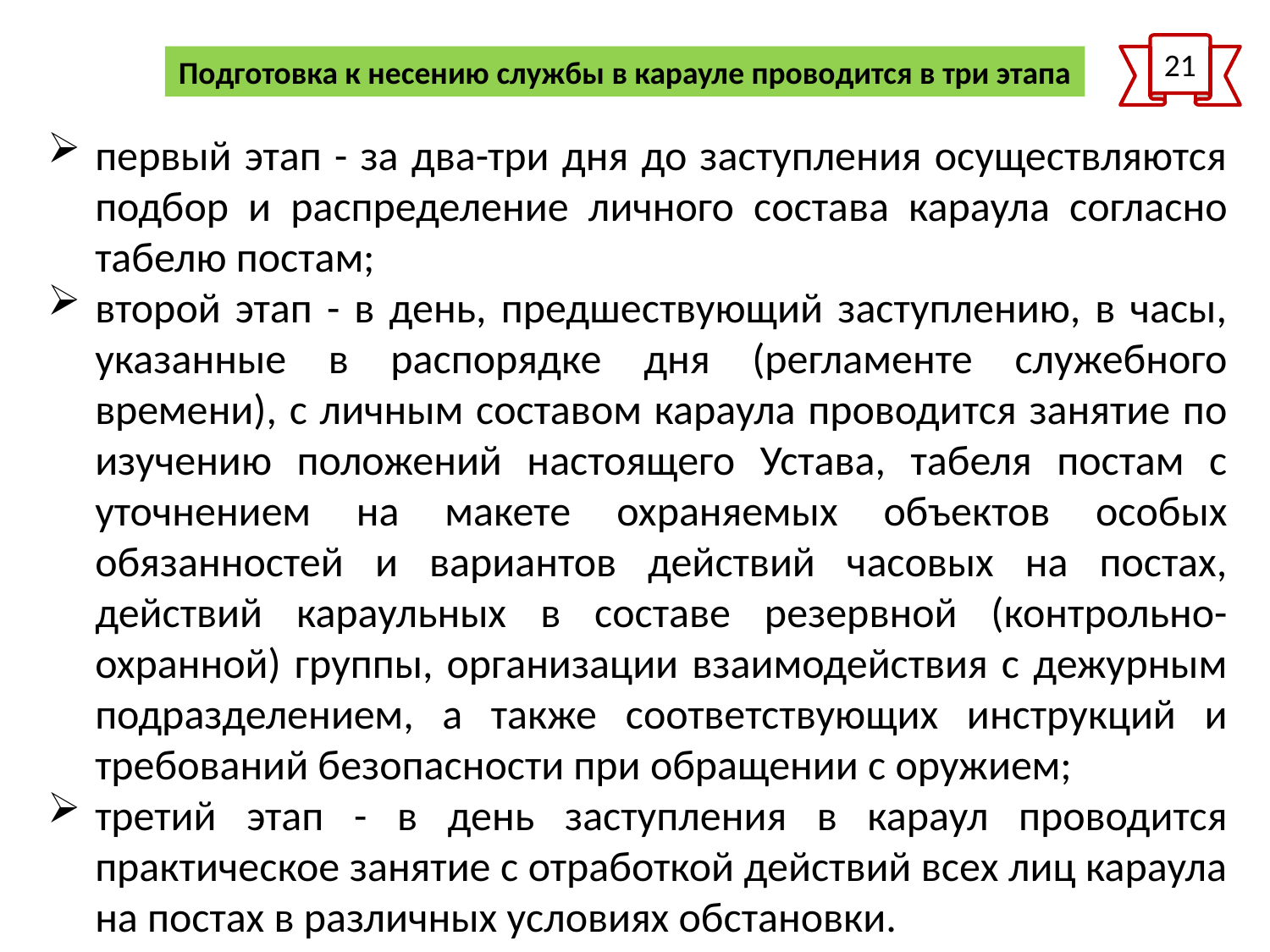

21
Подготовка к несению службы в карауле проводится в три этапа
первый этап - за два-три дня до заступления осуществляются подбор и распределение личного состава караула согласно табелю постам;
второй этап - в день, предшествующий заступлению, в часы, указанные в распорядке дня (регламенте служебного времени), с личным составом караула проводится занятие по изучению положений настоящего Устава, табеля постам с уточнением на макете охраняемых объектов особых обязанностей и вариантов действий часовых на постах, действий караульных в составе резервной (контрольно-охранной) группы, организации взаимодействия с дежурным подразделением, а также соответствующих инструкций и требований безопасности при обращении с оружием;
третий этап - в день заступления в караул проводится практическое занятие с отработкой действий всех лиц караула на постах в различных условиях обстановки.